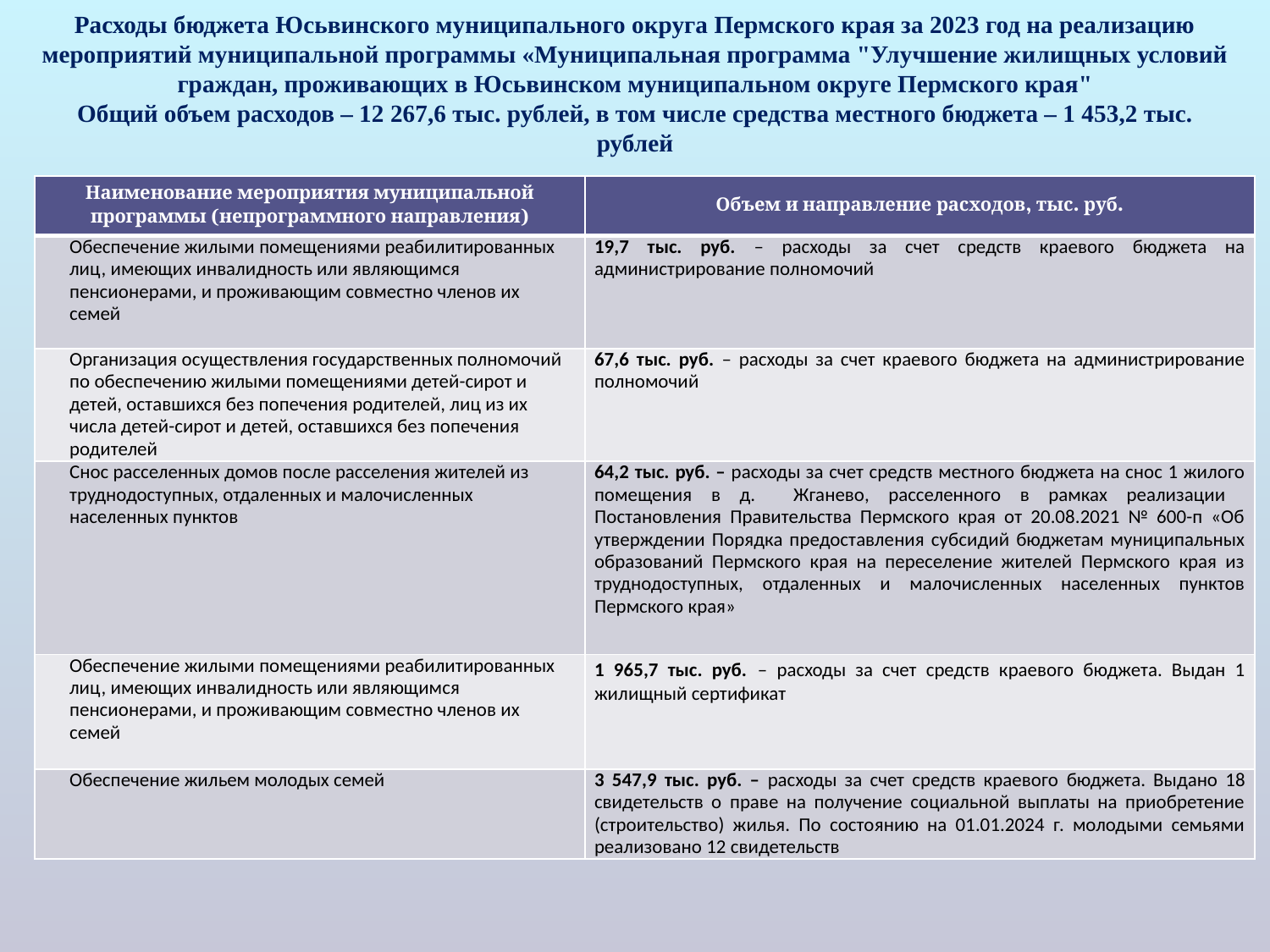

# Расходы бюджета Юсьвинского муниципального округа Пермского края за 2023 год на реализацию мероприятий муниципальной программы «Муниципальная программа "Улучшение жилищных условий граждан, проживающих в Юсьвинском муниципальном округе Пермского края" Общий объем расходов – 12 267,6 тыс. рублей, в том числе средства местного бюджета – 1 453,2 тыс. рублей
| Наименование мероприятия муниципальной программы (непрограммного направления) | Объем и направление расходов, тыс. руб. |
| --- | --- |
| Обеспечение жилыми помещениями реабилитированных лиц, имеющих инвалидность или являющимся пенсионерами, и проживающим совместно членов их семей | 19,7 тыс. руб. – расходы за счет средств краевого бюджета на администрирование полномочий |
| Организация осуществления государственных полномочий по обеспечению жилыми помещениями детей-сирот и детей, оставшихся без попечения родителей, лиц из их числа детей-сирот и детей, оставшихся без попечения родителей | 67,6 тыс. руб. – расходы за счет краевого бюджета на администрирование полномочий |
| Снос расселенных домов после расселения жителей из труднодоступных, отдаленных и малочисленных населенных пунктов | 64,2 тыс. руб. – расходы за счет средств местного бюджета на снос 1 жилого помещения в д. Жганево, расселенного в рамках реализации Постановления Правительства Пермского края от 20.08.2021 № 600-п «Об утверждении Порядка предоставления субсидий бюджетам муниципальных образований Пермского края на переселение жителей Пермского края из труднодоступных, отдаленных и малочисленных населенных пунктов Пермского края» |
| Обеспечение жилыми помещениями реабилитированных лиц, имеющих инвалидность или являющимся пенсионерами, и проживающим совместно членов их семей | 1 965,7 тыс. руб. – расходы за счет средств краевого бюджета. Выдан 1 жилищный сертификат |
| Обеспечение жильем молодых семей | 3 547,9 тыс. руб. – расходы за счет средств краевого бюджета. Выдано 18 свидетельств о праве на получение социальной выплаты на приобретение (строительство) жилья. По состоянию на 01.01.2024 г. молодыми семьями реализовано 12 свидетельств |